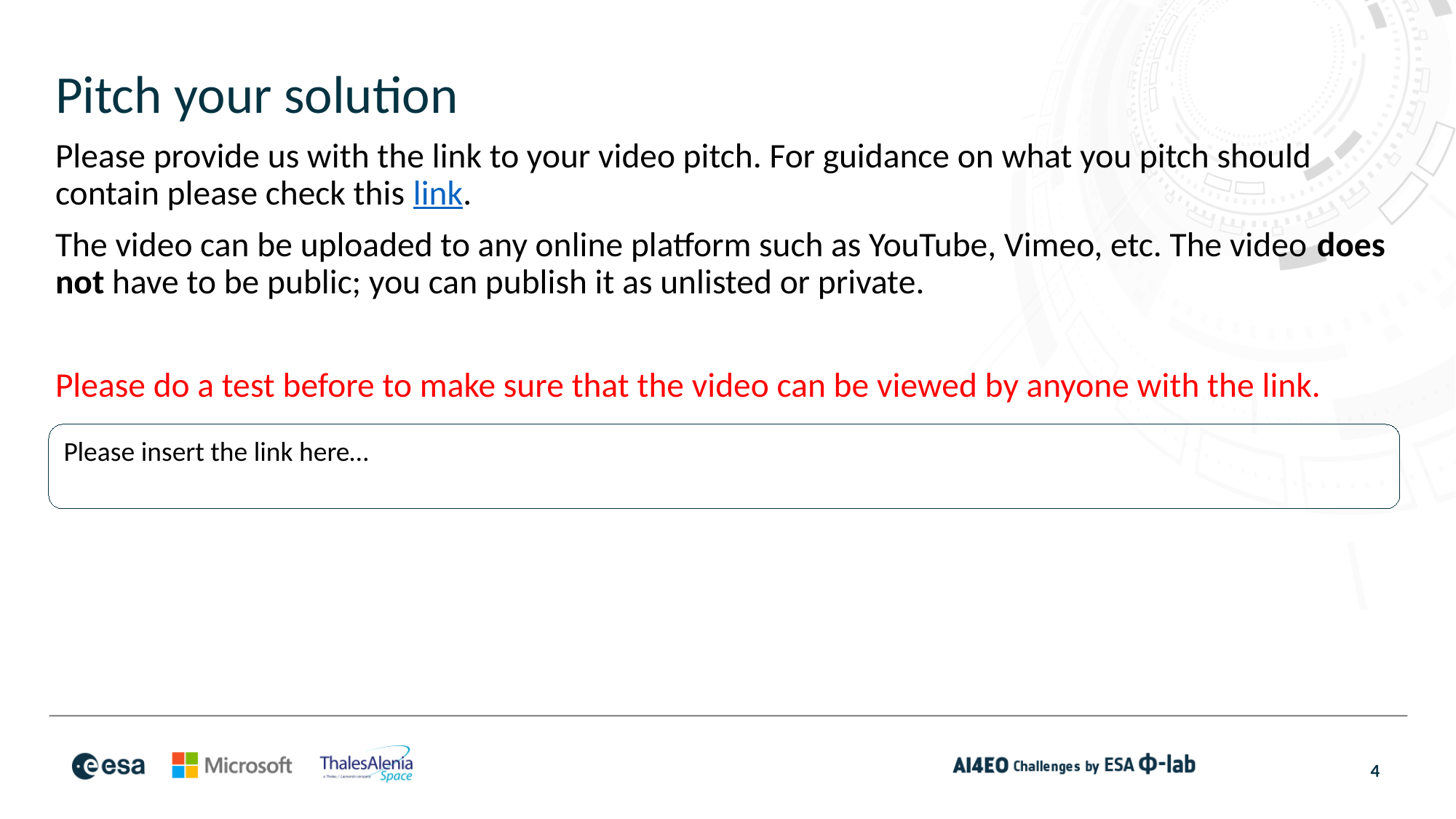

# Pitch your solution
Please provide us with the link to your video pitch. For guidance on what you pitch should contain please check this link.
The video can be uploaded to any online platform such as YouTube, Vimeo, etc. The video does not have to be public; you can publish it as unlisted or private.

Please do a test before to make sure that the video can be viewed by anyone with the link.
Please insert the link here…

4